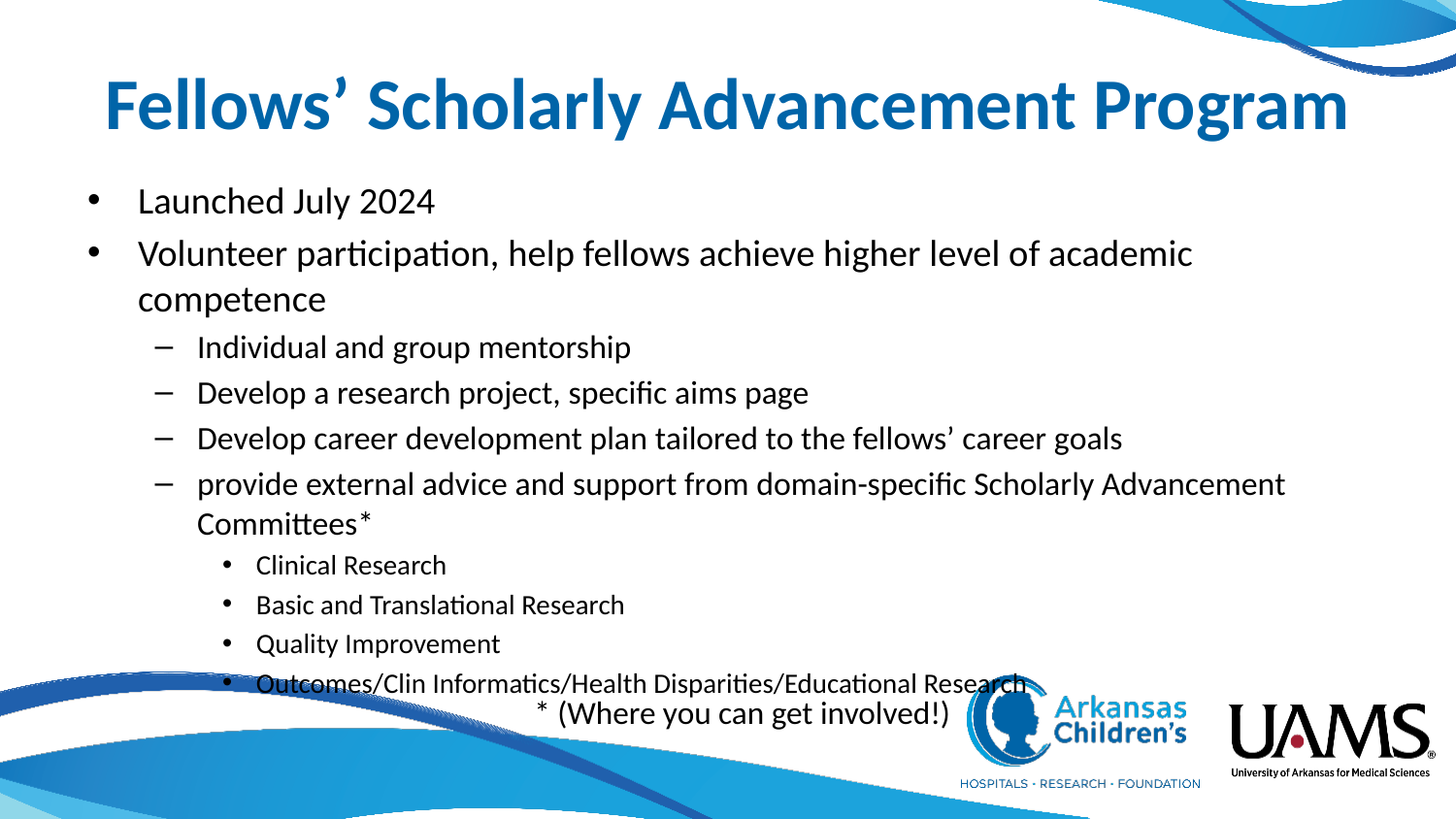

# Fellows’ Scholarly Advancement Program
Launched July 2024
Volunteer participation, help fellows achieve higher level of academic competence
Individual and group mentorship
Develop a research project, specific aims page
Develop career development plan tailored to the fellows’ career goals
provide external advice and support from domain-specific Scholarly Advancement Committees*
Clinical Research
Basic and Translational Research
Quality Improvement
Outcomes/Clin Informatics/Health Disparities/Educational Research
* (Where you can get involved!)